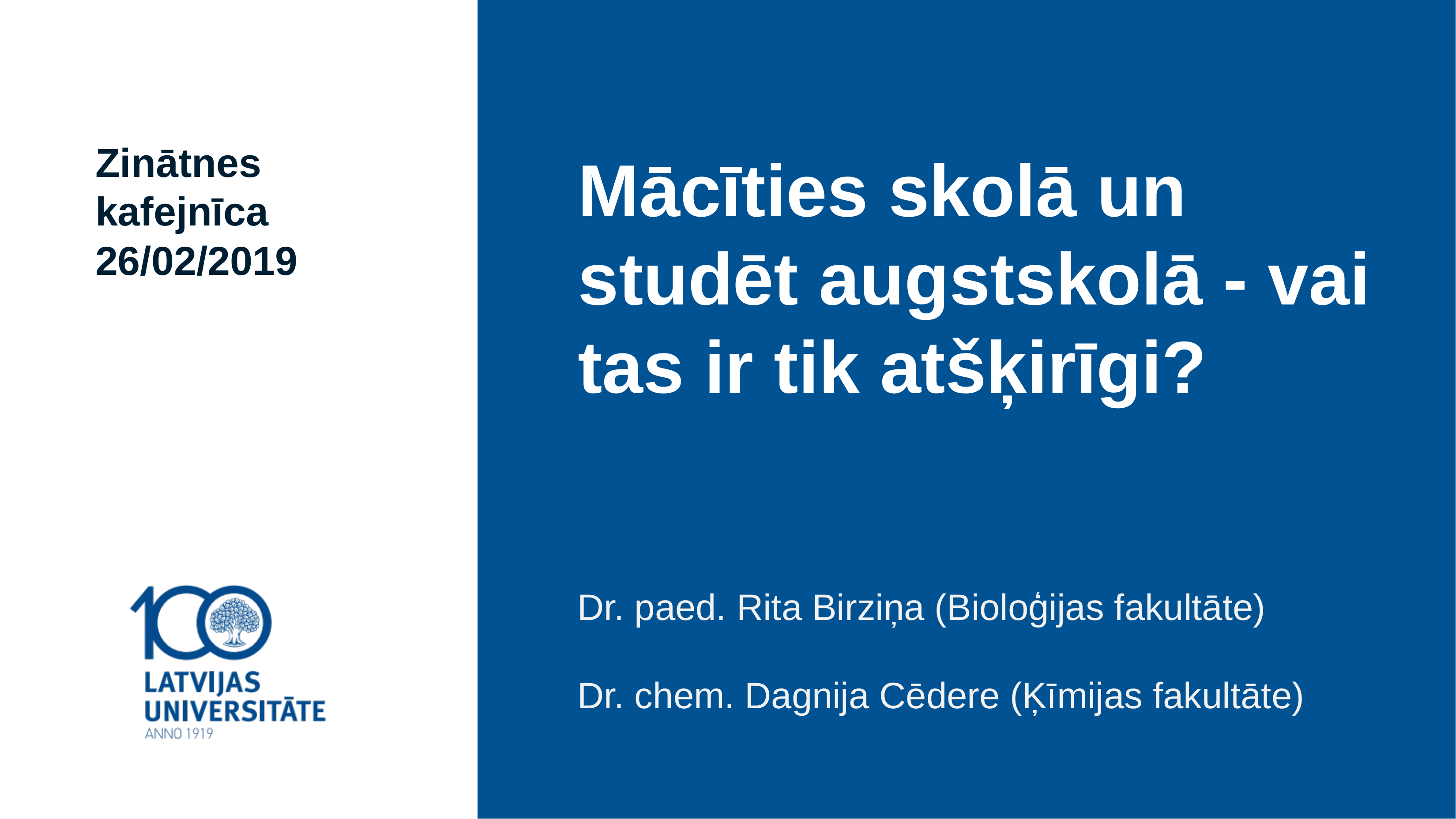

Zinātnes kafejnīca
26/02/2019
Mācīties skolā un studēt augstskolā - vai tas ir tik atšķirīgi?
Dr. paed. Rita Birziņa (Bioloģijas fakultāte)

Dr. chem. Dagnija Cēdere (Ķīmijas fakultāte)